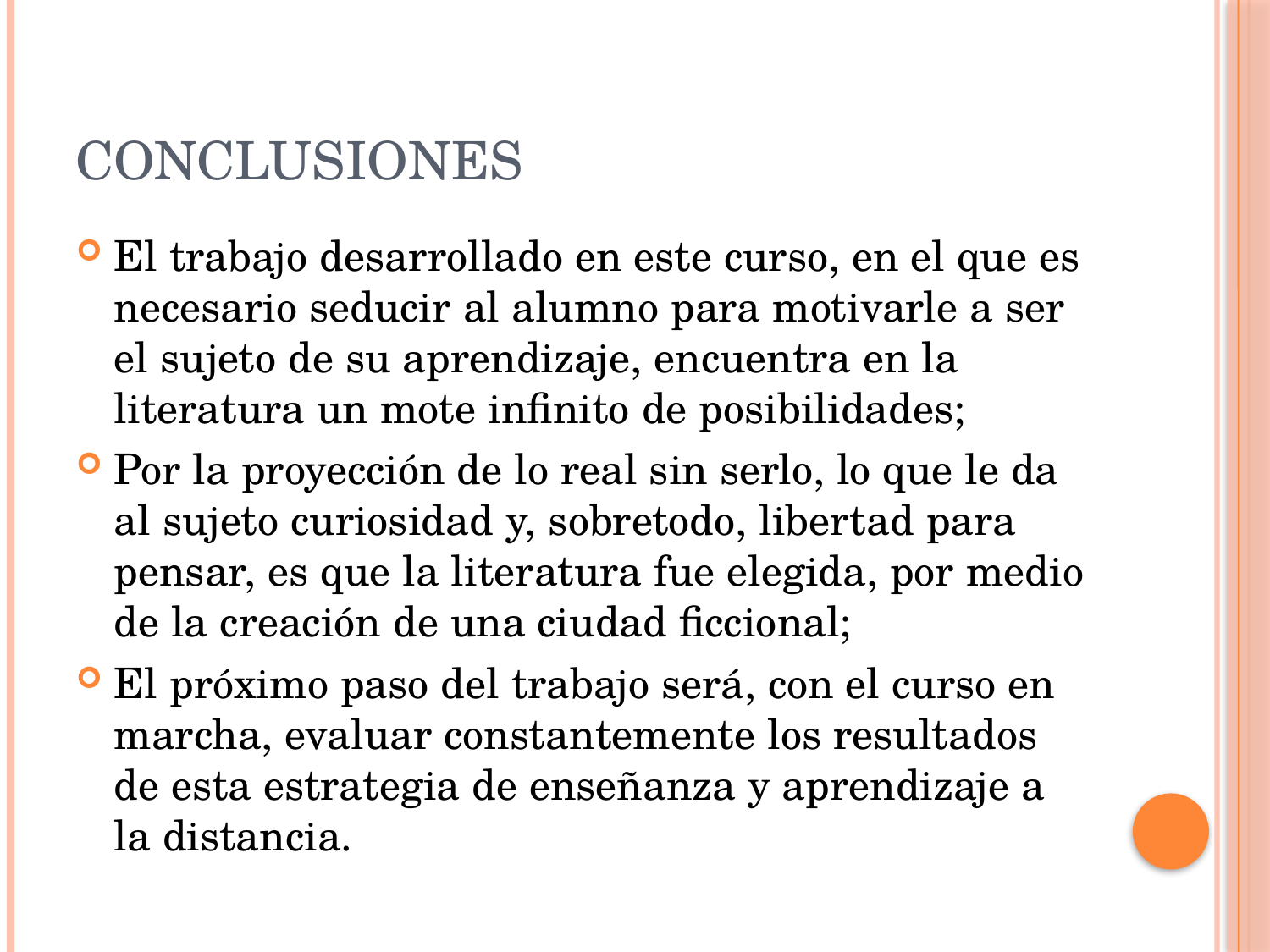

# Conclusiones
El trabajo desarrollado en este curso, en el que es necesario seducir al alumno para motivarle a ser el sujeto de su aprendizaje, encuentra en la literatura un mote infinito de posibilidades;
Por la proyección de lo real sin serlo, lo que le da al sujeto curiosidad y, sobretodo, libertad para pensar, es que la literatura fue elegida, por medio de la creación de una ciudad ficcional;
El próximo paso del trabajo será, con el curso en marcha, evaluar constantemente los resultados de esta estrategia de enseñanza y aprendizaje a la distancia.